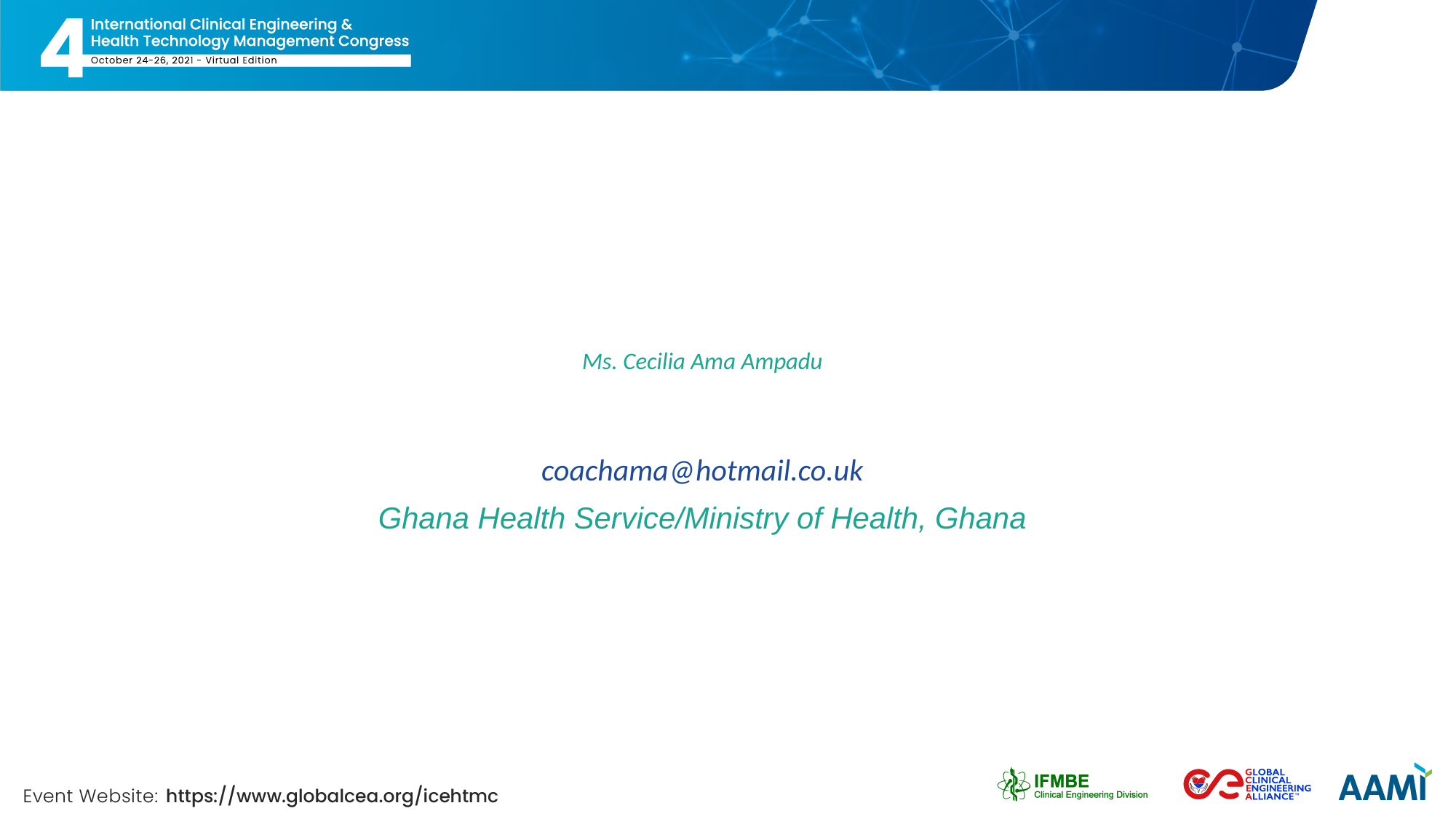

# Ms. Cecilia Ama Ampadu
coachama@hotmail.co.uk
Ghana Health Service/Ministry of Health, Ghana